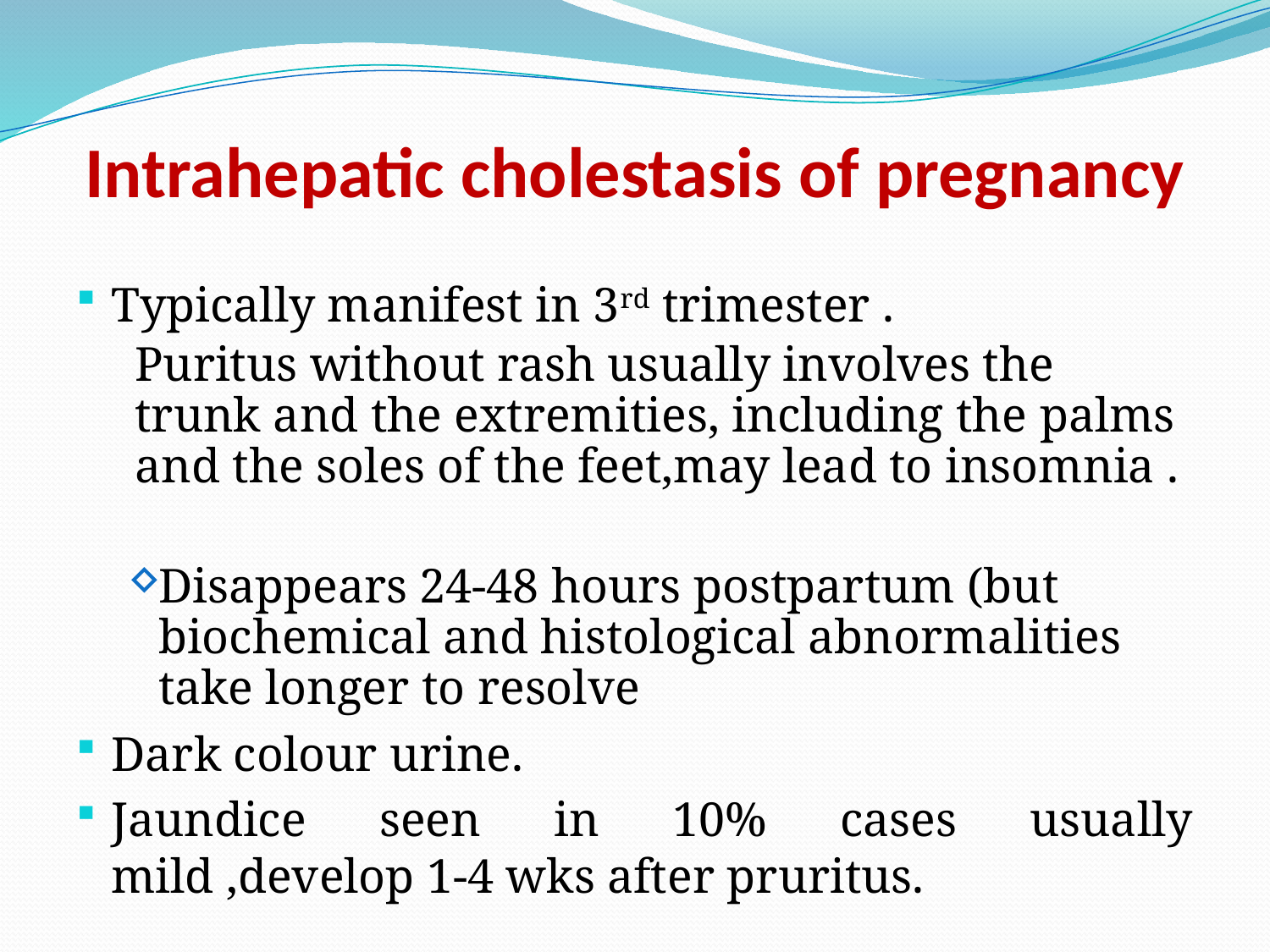

# Intrahepatic cholestasis of pregnancy
Typically manifest in 3rd trimester .
Puritus without rash usually involves the trunk and the extremities, including the palms and the soles of the feet,may lead to insomnia .

Disappears 24-48 hours postpartum (but biochemical and histological abnormalities take longer to resolve
Dark colour urine.
Jaundice seen in 10% cases usually mild ,develop 1-4 wks after pruritus.